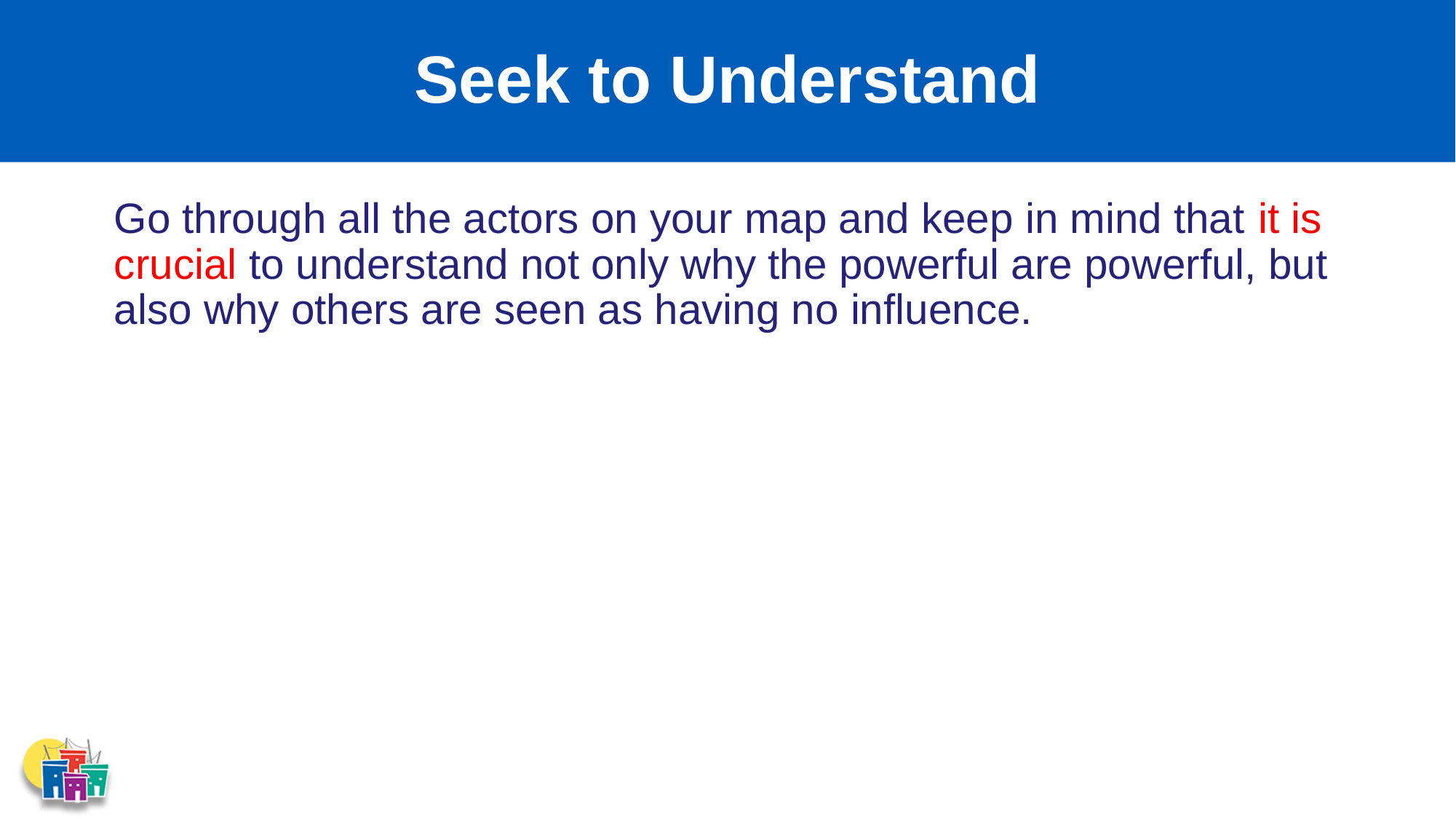

# Seek to Understand
Go through all the actors on your map and keep in mind that it is crucial to understand not only why the powerful are powerful, but also why others are seen as having no influence.